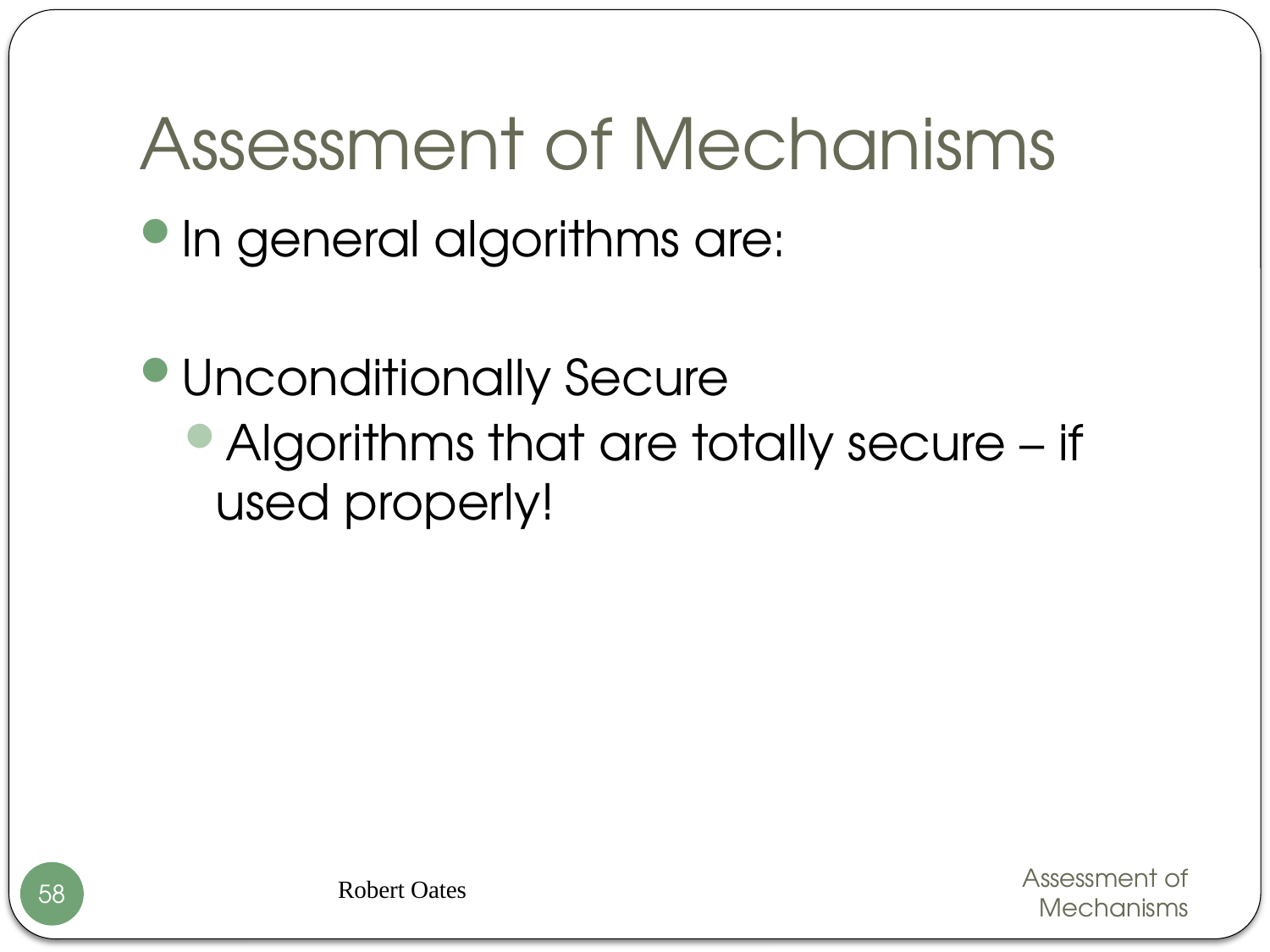

# Assessment of Mechanisms
In general algorithms are:

Unconditionally Secure
Algorithms that are totally secure – if used properly!
Robert Oates
Assessment of Mechanisms
58